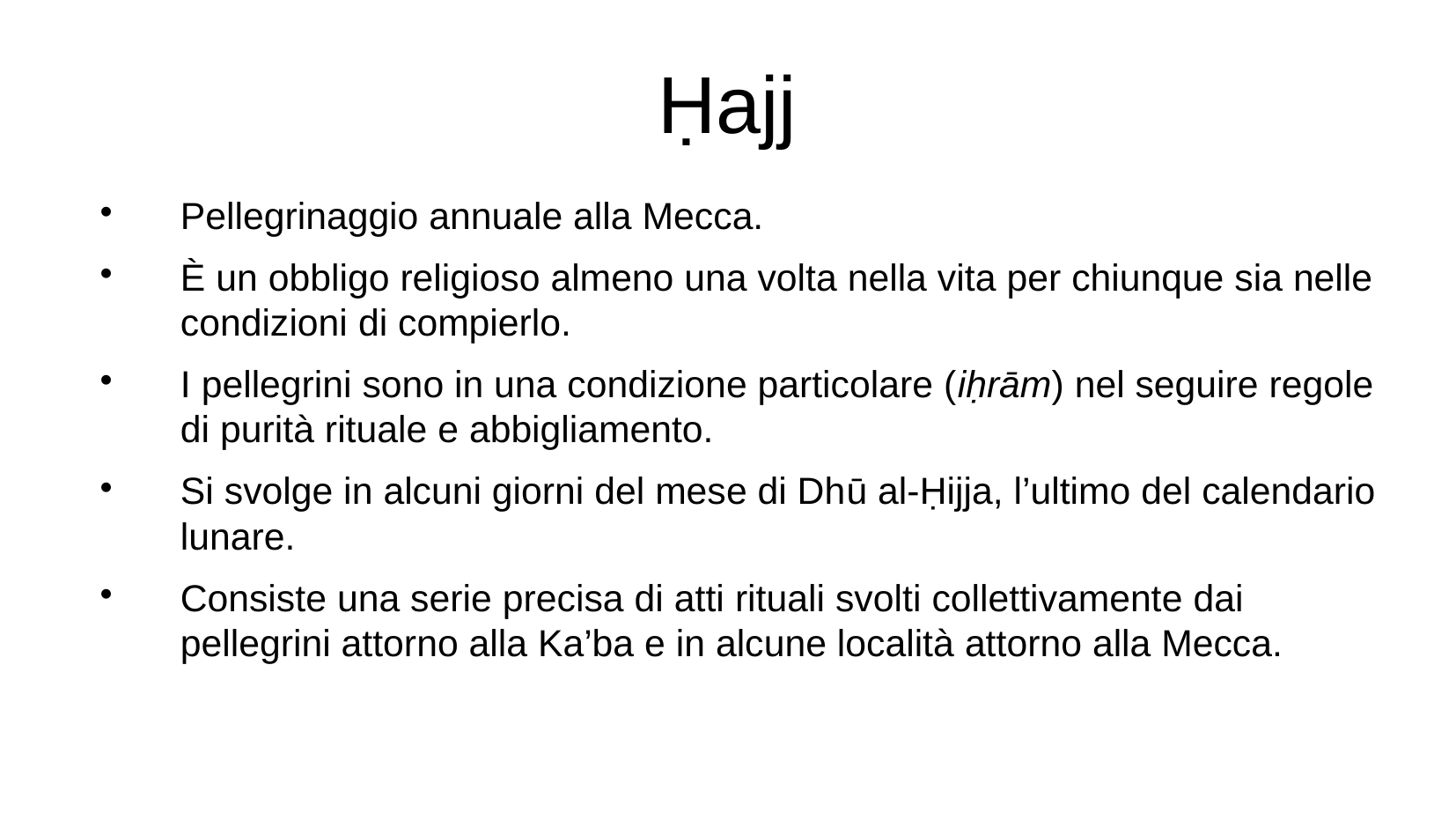

Ḥajj
Pellegrinaggio annuale alla Mecca.
È un obbligo religioso almeno una volta nella vita per chiunque sia nelle condizioni di compierlo.
I pellegrini sono in una condizione particolare (iḥrām) nel seguire regole di purità rituale e abbigliamento.
Si svolge in alcuni giorni del mese di Dhū al-Ḥijja, l’ultimo del calendario lunare.
Consiste una serie precisa di atti rituali svolti collettivamente dai pellegrini attorno alla Ka’ba e in alcune località attorno alla Mecca.